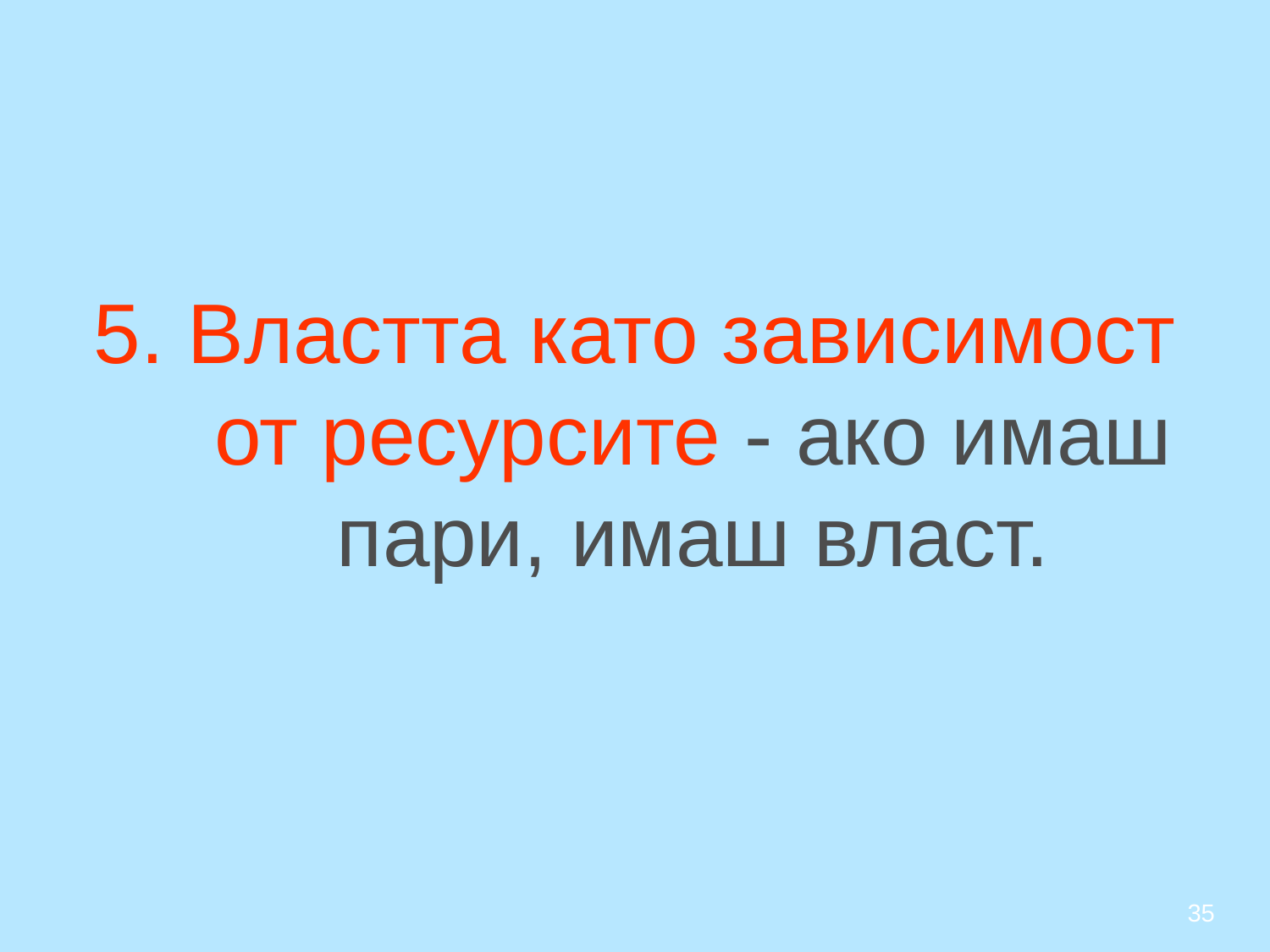

# 5. Властта като зависимост от ресурсите - ако имаш пари, имаш власт.
35